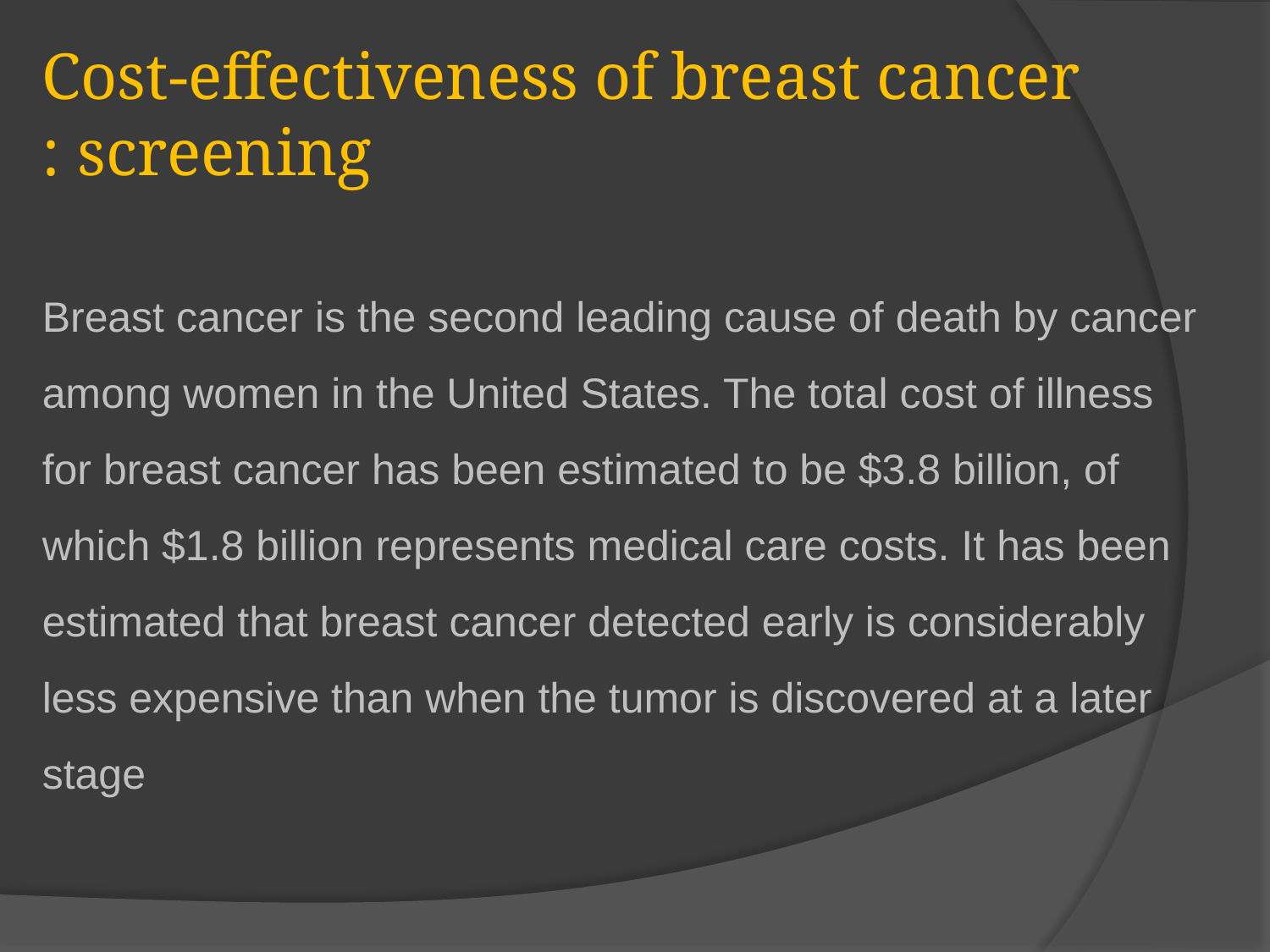

Cost-effectiveness of breast cancer screening :

Breast cancer is the second leading cause of death by cancer among women in the United States. The total cost of illness for breast cancer has been estimated to be $3.8 billion, of which $1.8 billion represents medical care costs. It has been estimated that breast cancer detected early is considerably less expensive than when the tumor is discovered at a later stage